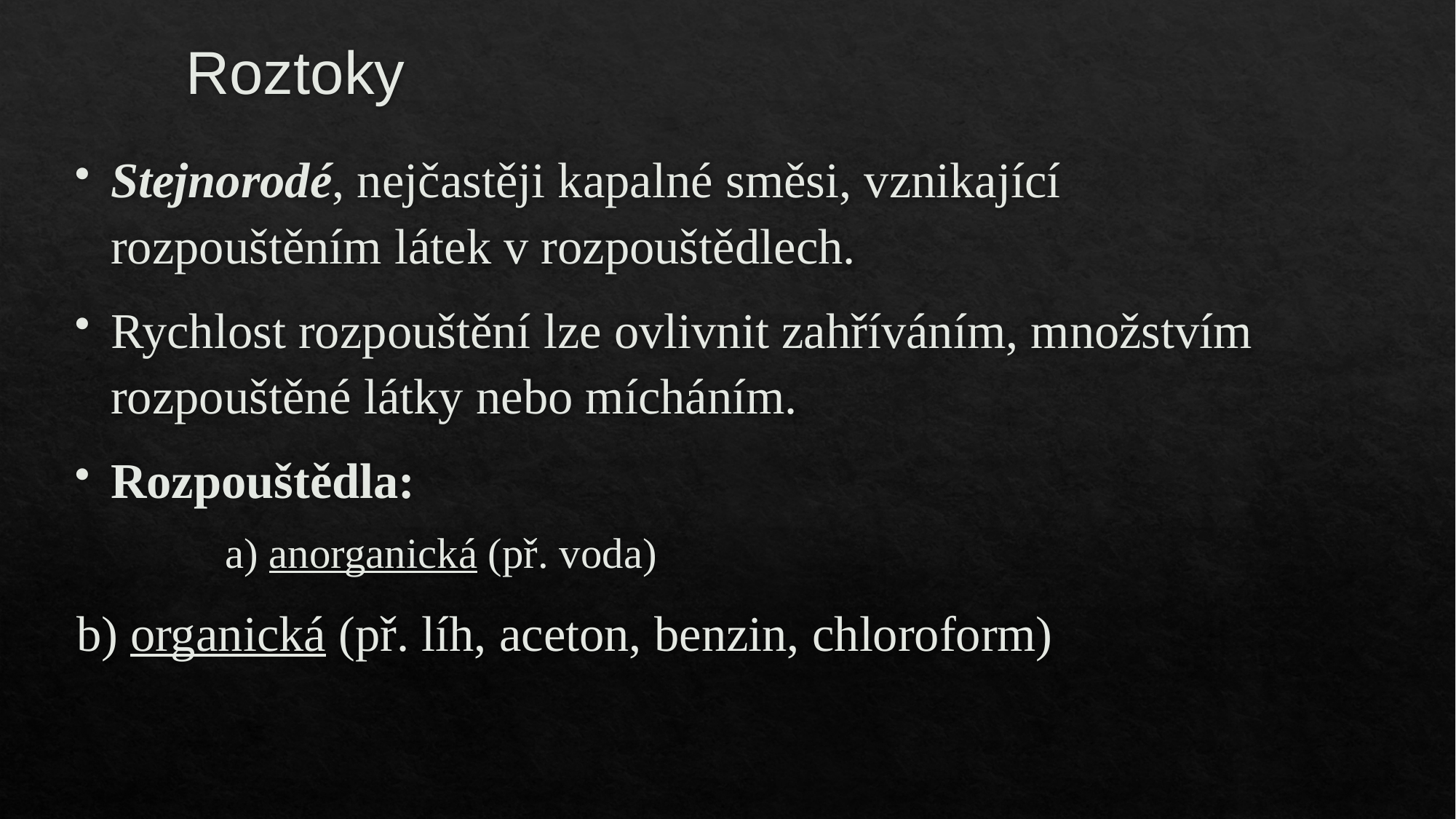

# Roztoky
Stejnorodé, nejčastěji kapalné směsi, vznikající rozpouštěním látek v rozpouštědlech.
Rychlost rozpouštění lze ovlivnit zahříváním, množstvím rozpouštěné látky nebo mícháním.
Rozpouštědla:
	a) anorganická (př. voda)
	b) organická (př. líh, aceton, benzin, chloroform)